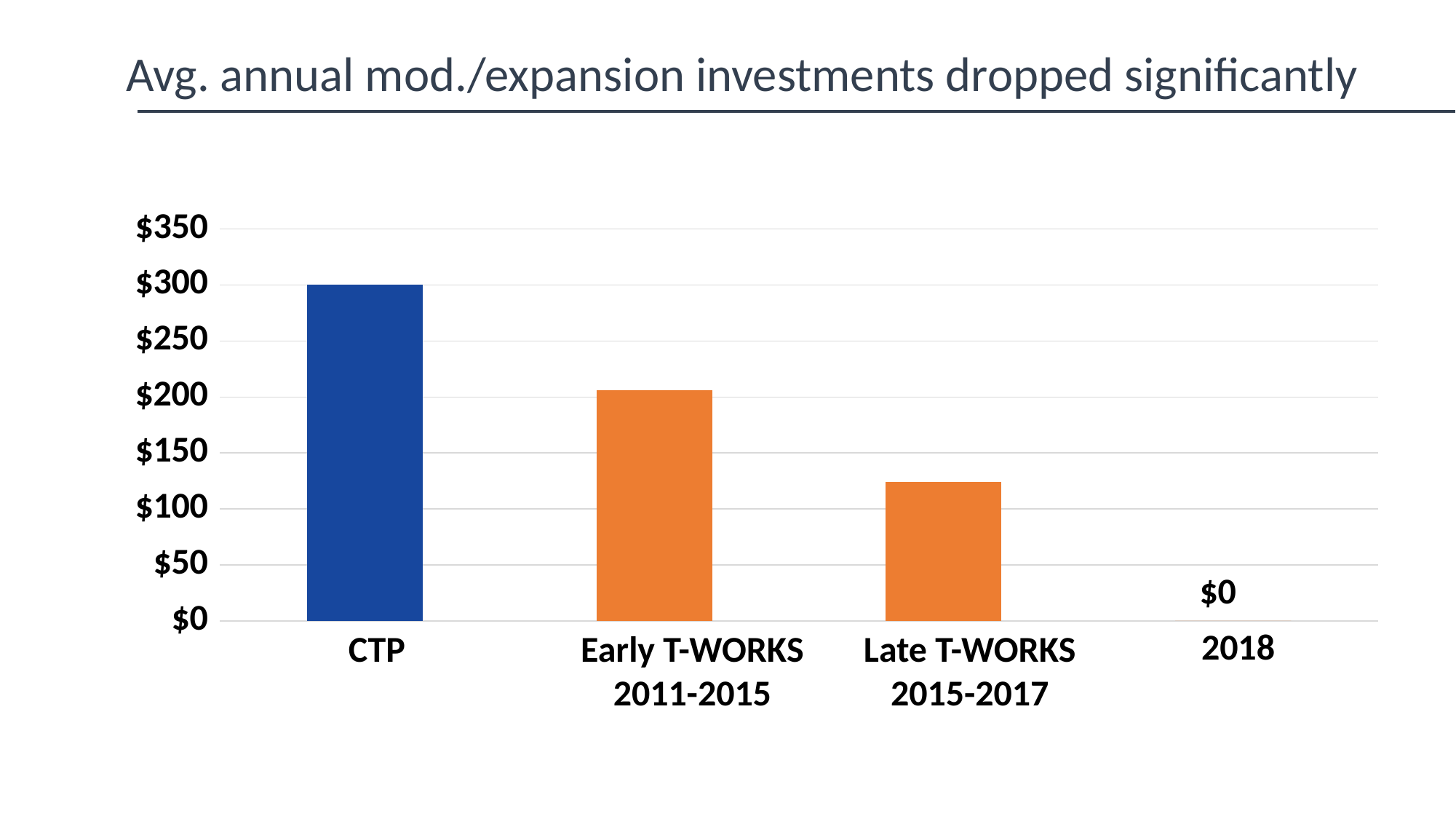

Avg. annual mod./expansion investments dropped significantly

### Chart

| Category | Mod./Expansion |
|---|---|
| CTP | 300.0 |
| Early T-WORKS | 206.0 |
| Late T-WORKS | 124.0 |
| 2018 | 0.0 |
$0
2018
Early T-WORKS
2011-2015
CTP
Late T-WORKS
2015-2017